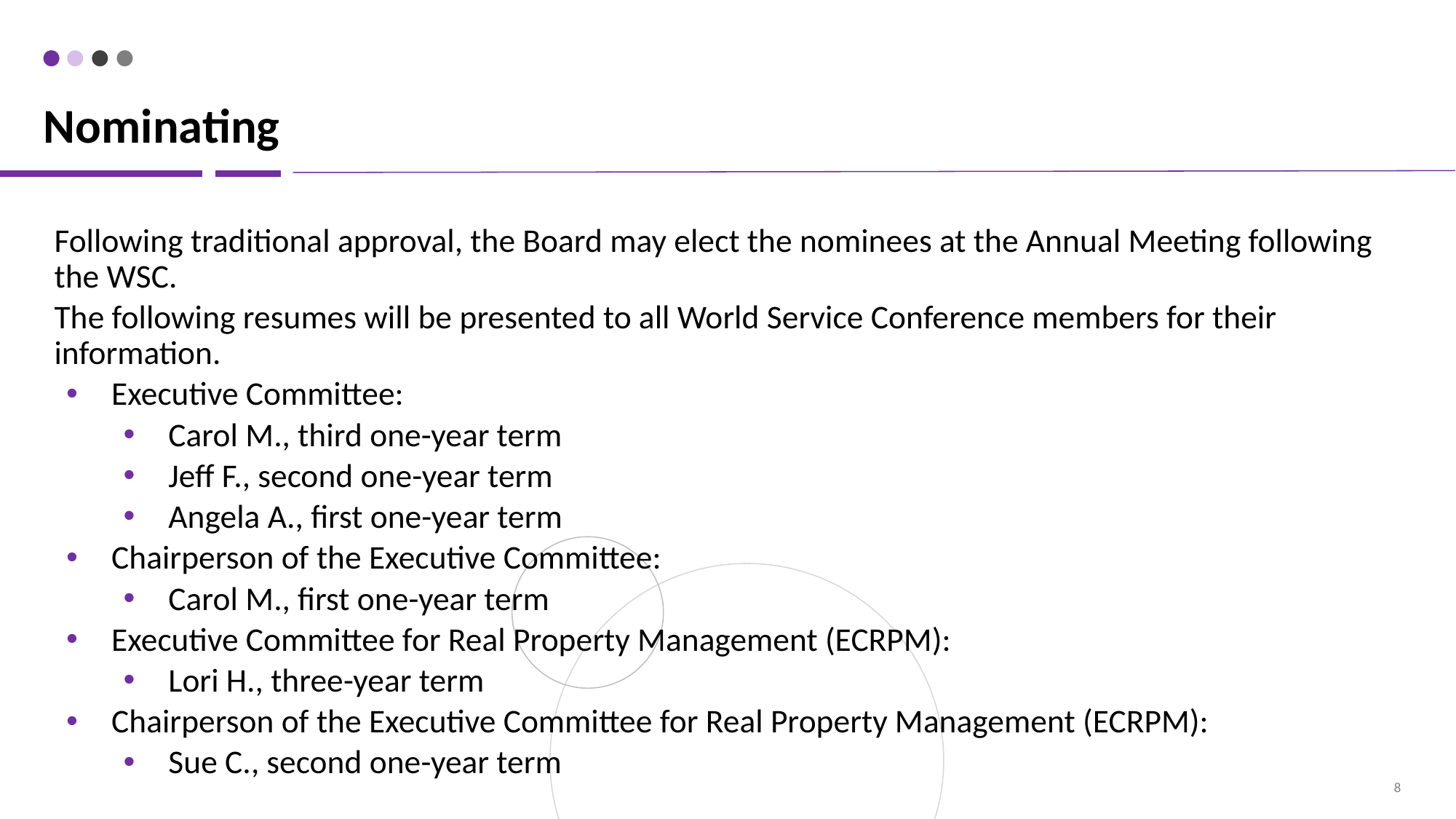

# Nominating
Following traditional approval, the Board may elect the nominees at the Annual Meeting following the WSC.
The following resumes will be presented to all World Service Conference members for their information.
Executive Committee:
Carol M., third one-year term
Jeff F., second one-year term
Angela A., first one-year term
Chairperson of the Executive Committee:
Carol M., first one-year term
Executive Committee for Real Property Management (ECRPM):
Lori H., three-year term
Chairperson of the Executive Committee for Real Property Management (ECRPM):
Sue C., second one-year term

8